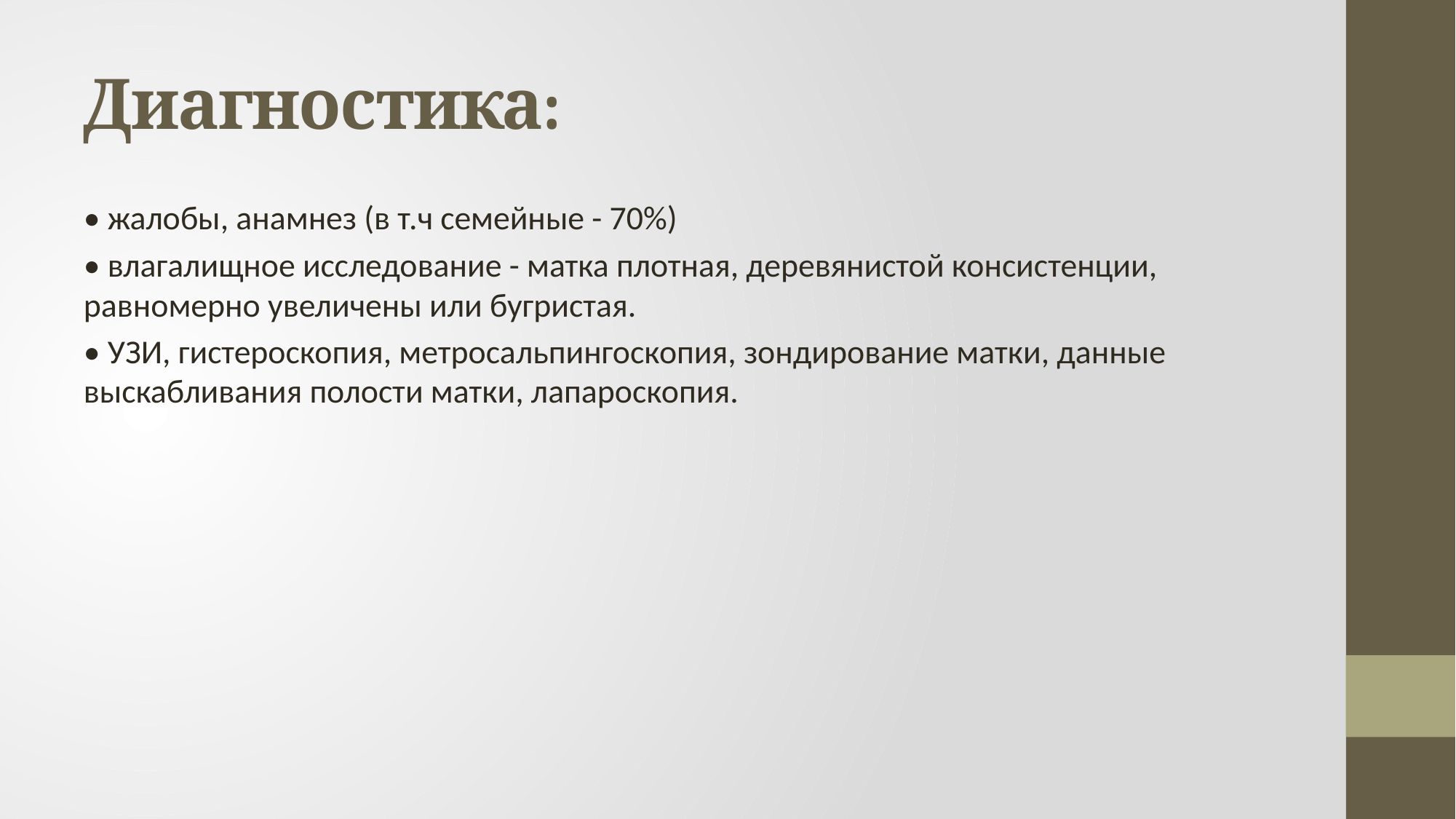

# Диагностика:
• жалобы, анамнез (в т.ч семейные - 70%)
• влагалищное исследование - матка плотная, деревянистой консистенции, равномерно увеличены или бугристая.
• УЗИ, гистероскопия, метросальпингоскопия, зондирование матки, данные выскабливания полости матки, лапароскопия.